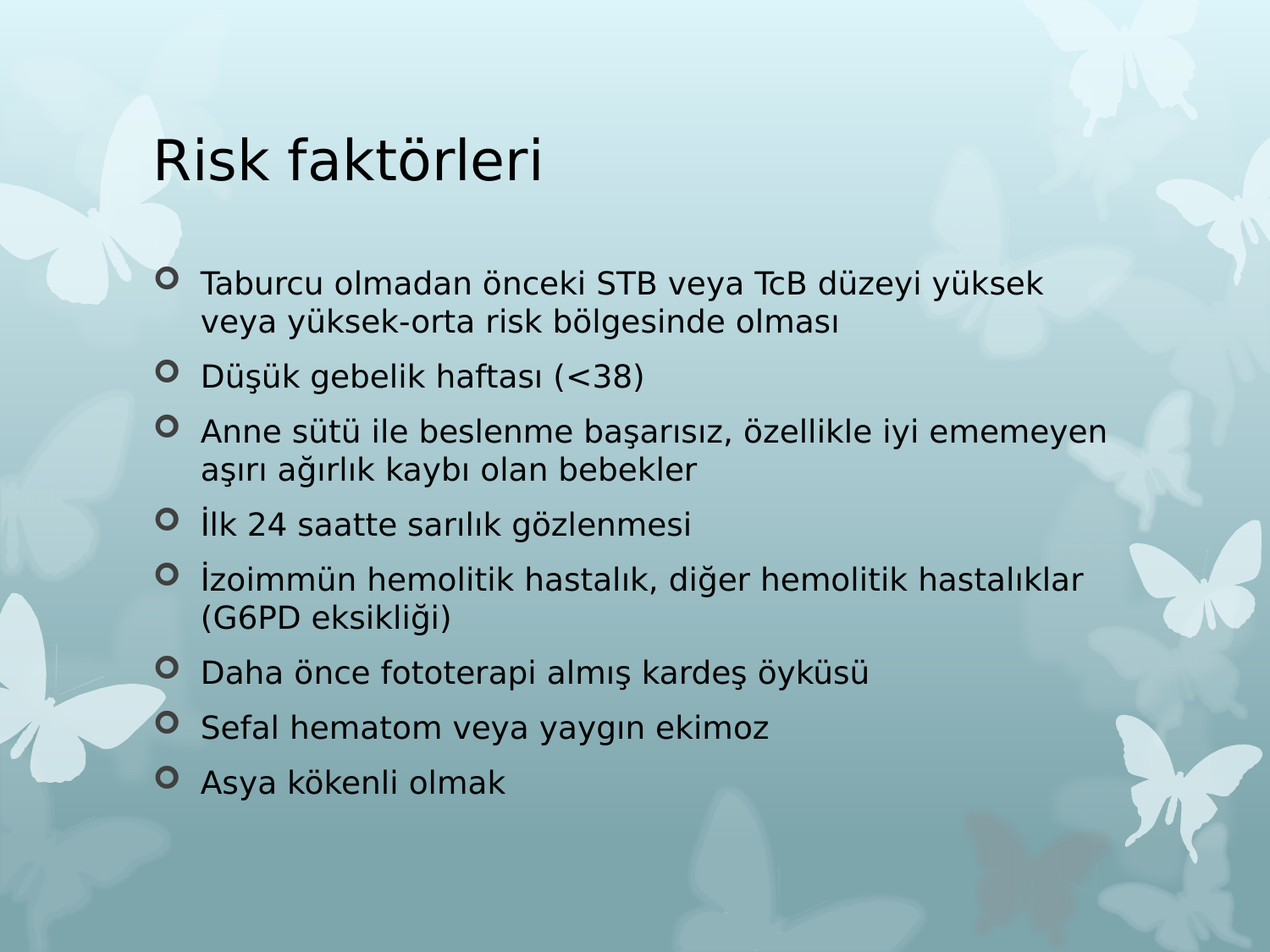

# Risk faktörleri
Taburcu olmadan önceki STB veya TcB düzeyi yüksek veya yüksek-orta risk bölgesinde olması
Düşük gebelik haftası (<38)
Anne sütü ile beslenme başarısız, özellikle iyi ememeyen aşırı ağırlık kaybı olan bebekler
İlk 24 saatte sarılık gözlenmesi
İzoimmün hemolitik hastalık, diğer hemolitik hastalıklar  (G6PD eksikliği)
Daha önce fototerapi almış kardeş öyküsü
Sefal hematom veya yaygın ekimoz
Asya kökenli olmak